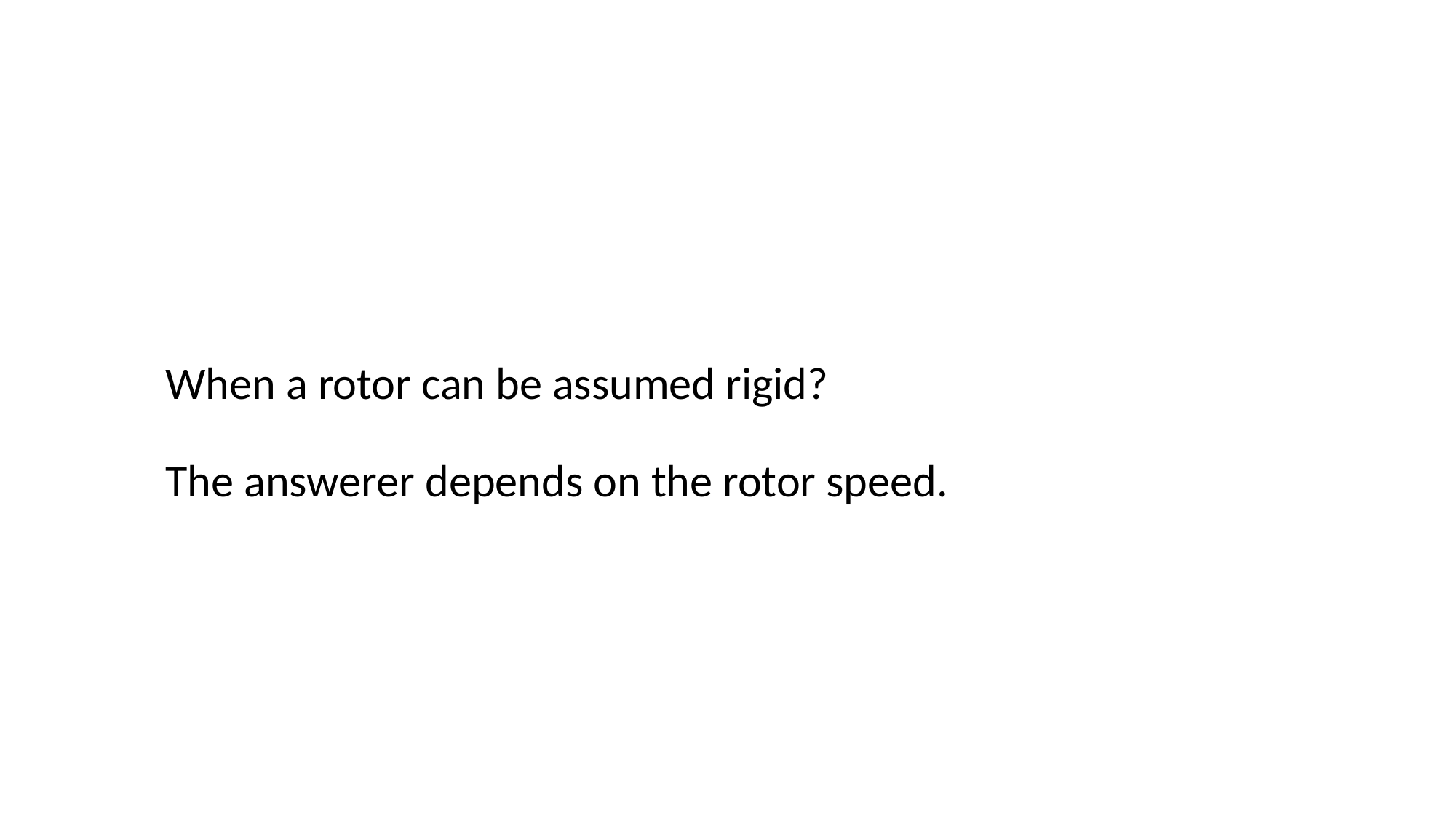

# When a rotor can be assumed rigid? The answerer depends on the rotor speed.